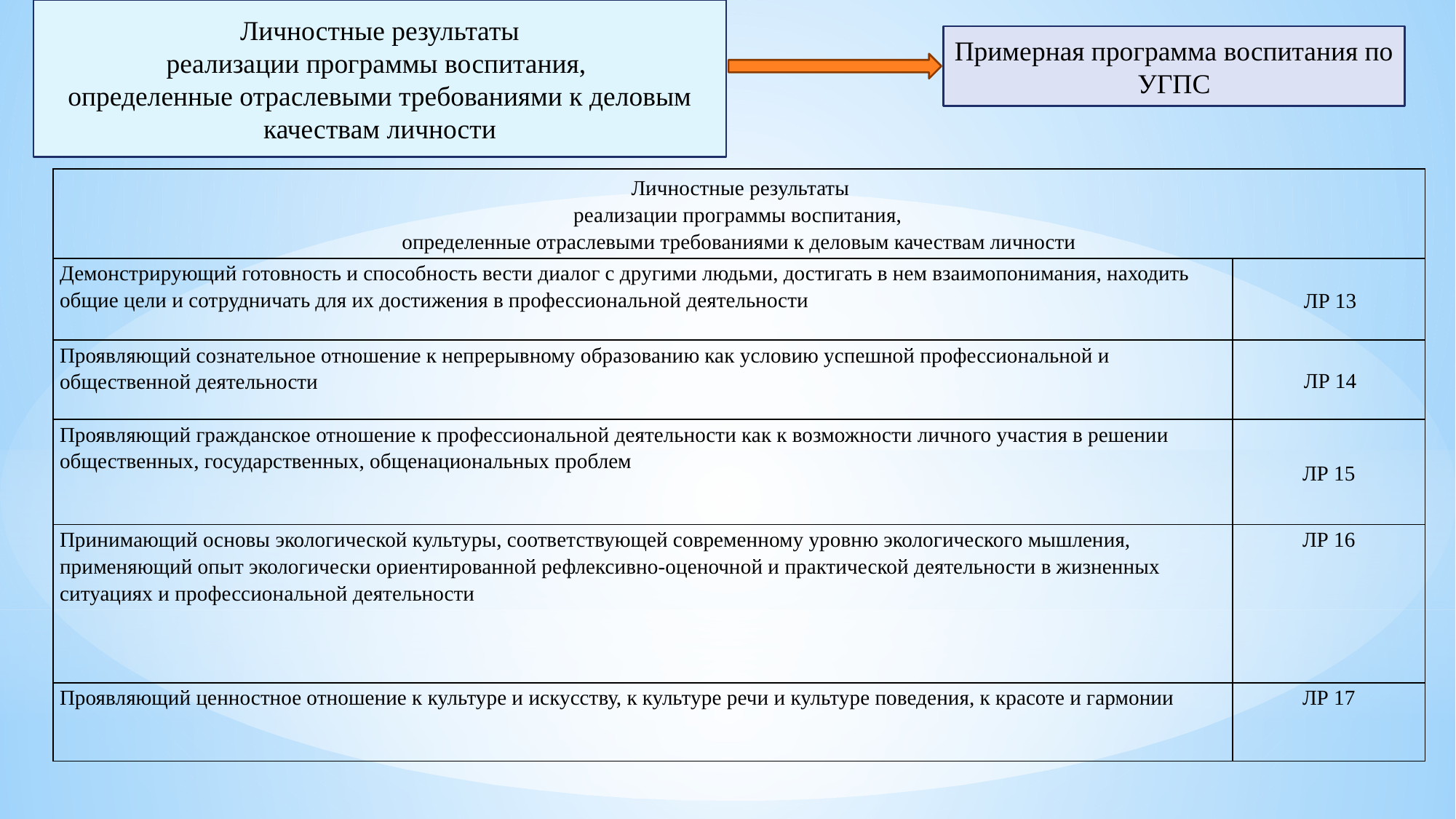

Личностные результаты
реализации программы воспитания,
определенные отраслевыми требованиями к деловым качествам личности
Примерная программа воспитания по УГПС

| Личностные результаты реализации программы воспитания, определенные отраслевыми требованиями к деловым качествам личности |  |
| --- | --- |
| Демонстрирующий готовность и способность вести диалог с другими людьми, достигать в нем взаимопонимания, находить общие цели и сотрудничать для их достижения в профессиональной деятельности | ЛР 13 |
| Проявляющий сознательное отношение к непрерывному образованию как условию успешной профессиональной и общественной деятельности | ЛР 14 |
| Проявляющий гражданское отношение к профессиональной деятельности как к возможности личного участия в решении общественных, государственных, общенациональных проблем | ЛР 15 |
| Принимающий основы экологической культуры, соответствующей современному уровню экологического мышления, применяющий опыт экологически ориентированной рефлексивно-оценочной и практической деятельности в жизненных ситуациях и профессиональной деятельности | ЛР 16 |
| Проявляющий ценностное отношение к культуре и искусству, к культуре речи и культуре поведения, к красоте и гармонии | ЛР 17 |